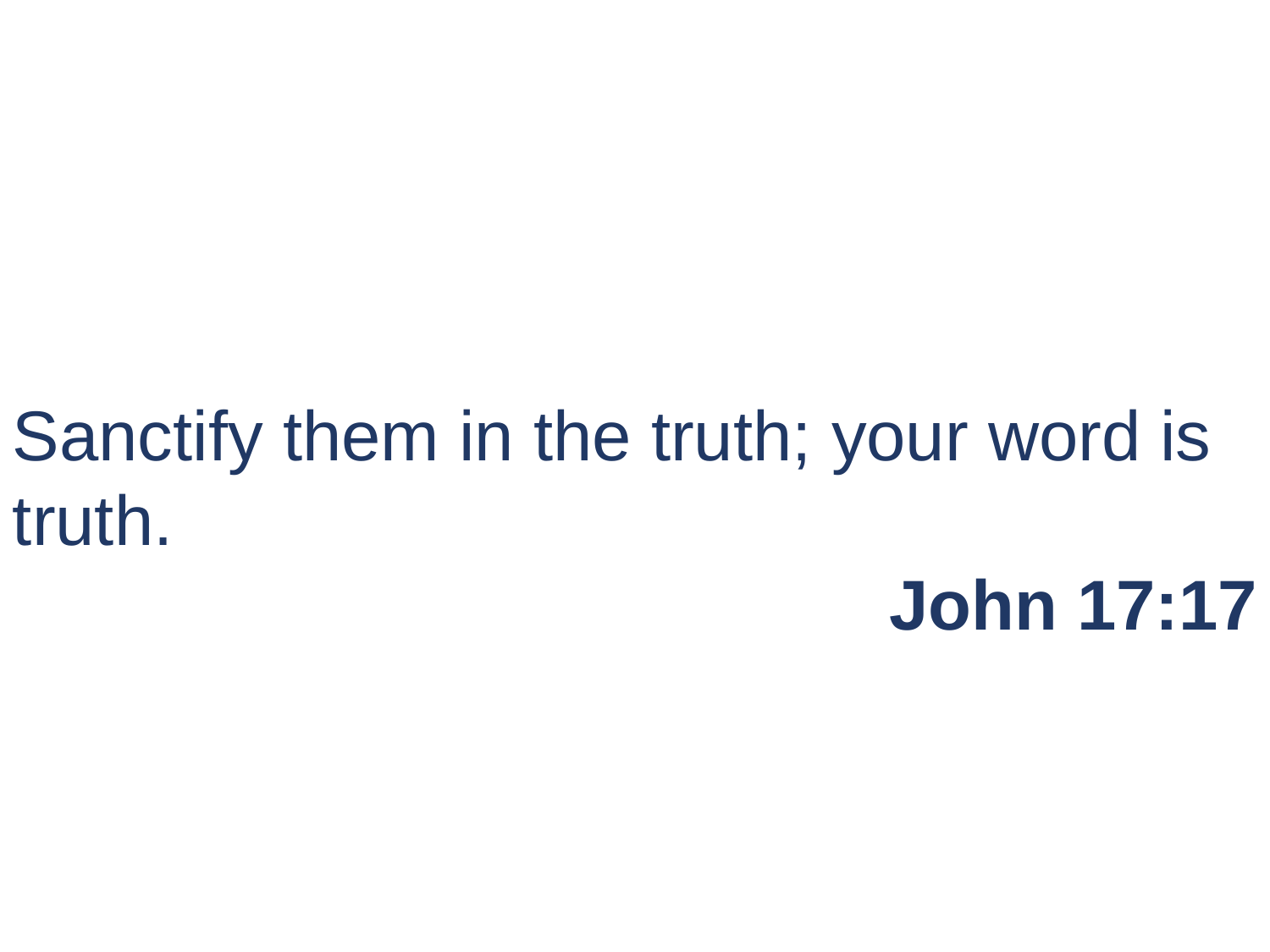

Sanctify them in the truth; your word is truth.
John 17:17